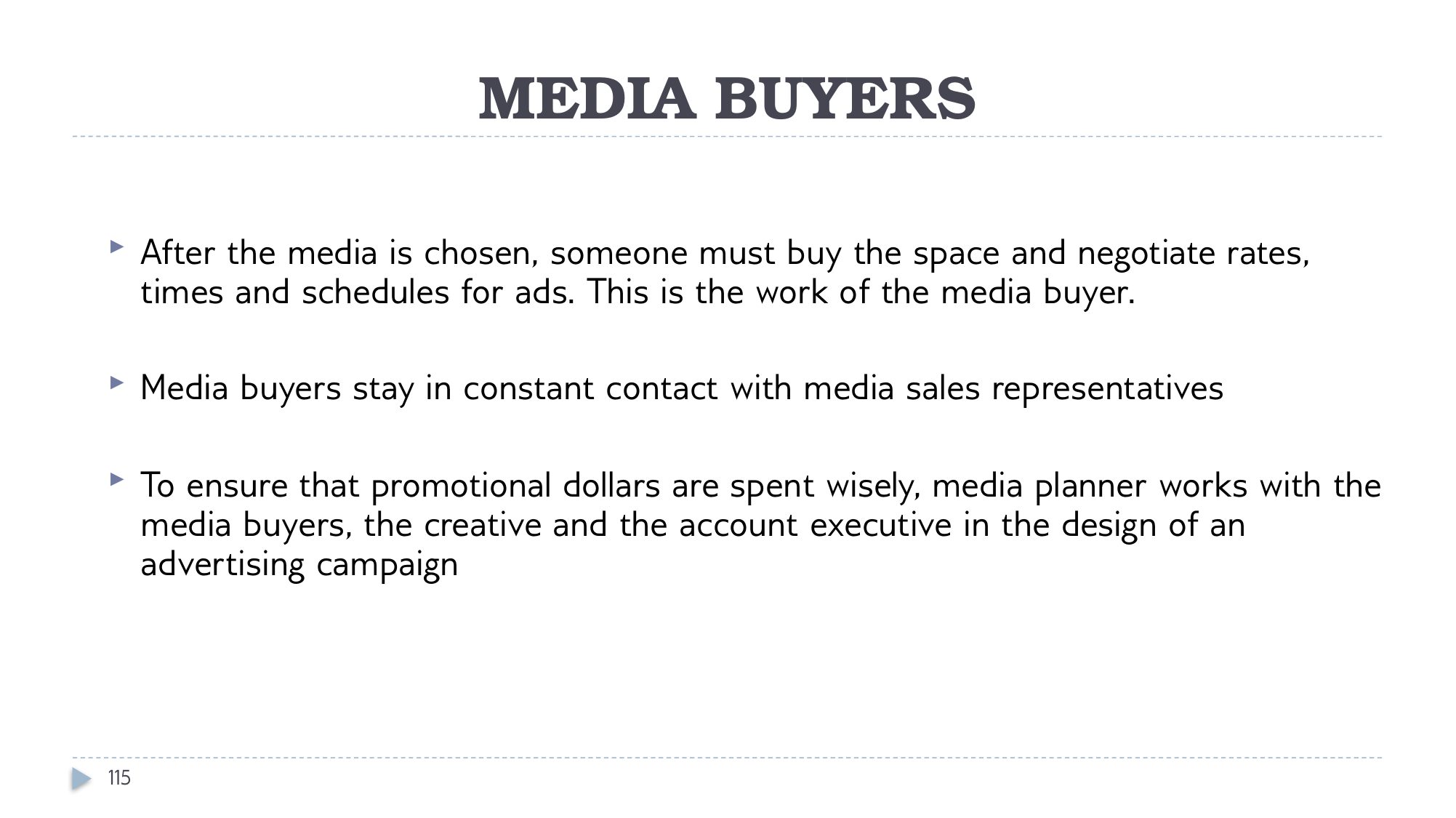

# MEDIA BUYERS
After the media is chosen, someone must buy the space and negotiate rates, times and schedules for ads. This is the work of the media buyer.

Media buyers stay in constant contact with media sales representatives

To ensure that promotional dollars are spent wisely, media planner works with the media buyers, the creative and the account executive in the design of an advertising campaign
115